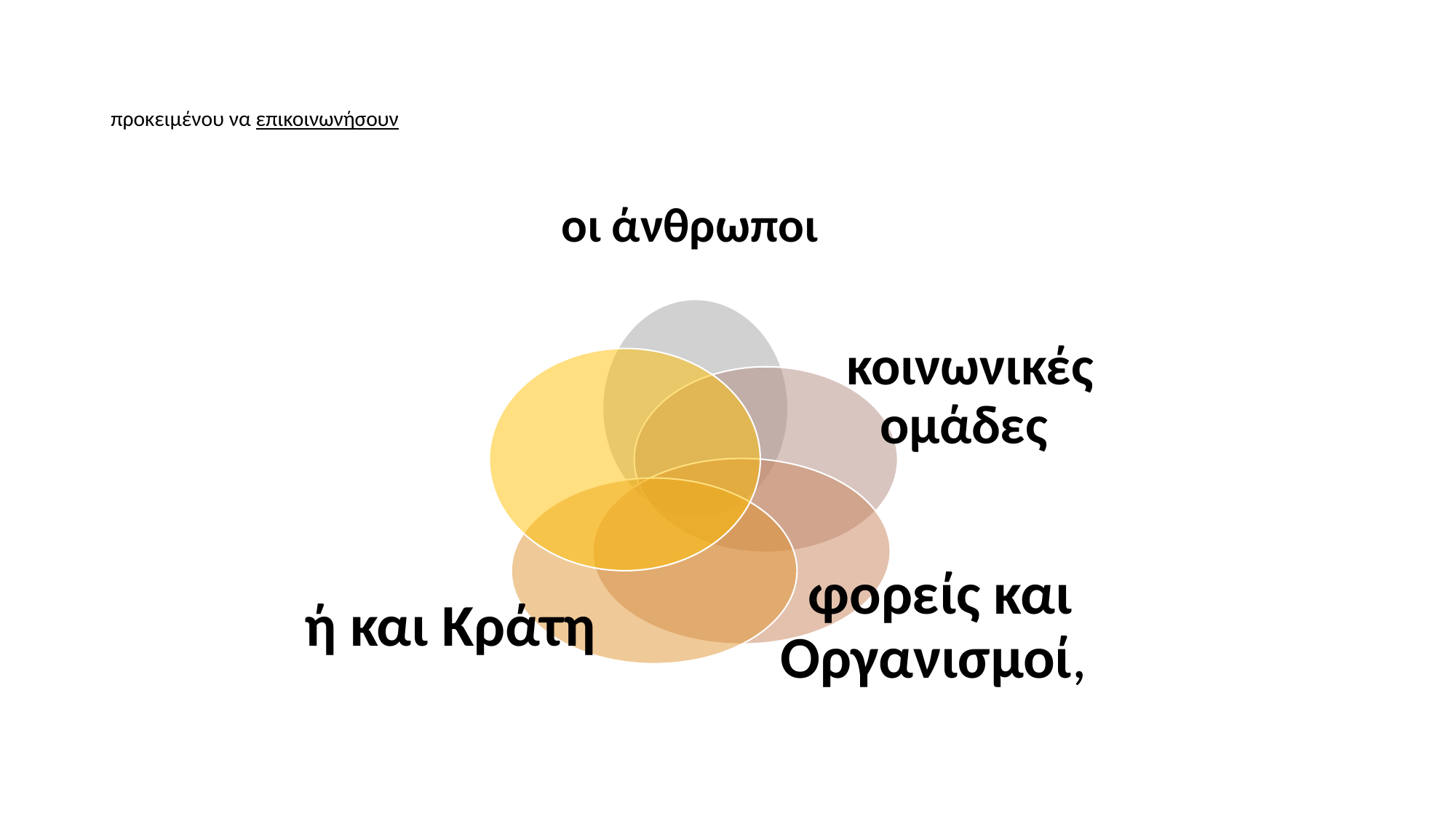

# προκειμένου να επικοινωνήσουν
οι άνθρωποι
κοινωνικές ομάδες
φορείς και Οργανισμοί,
ή και Κράτη